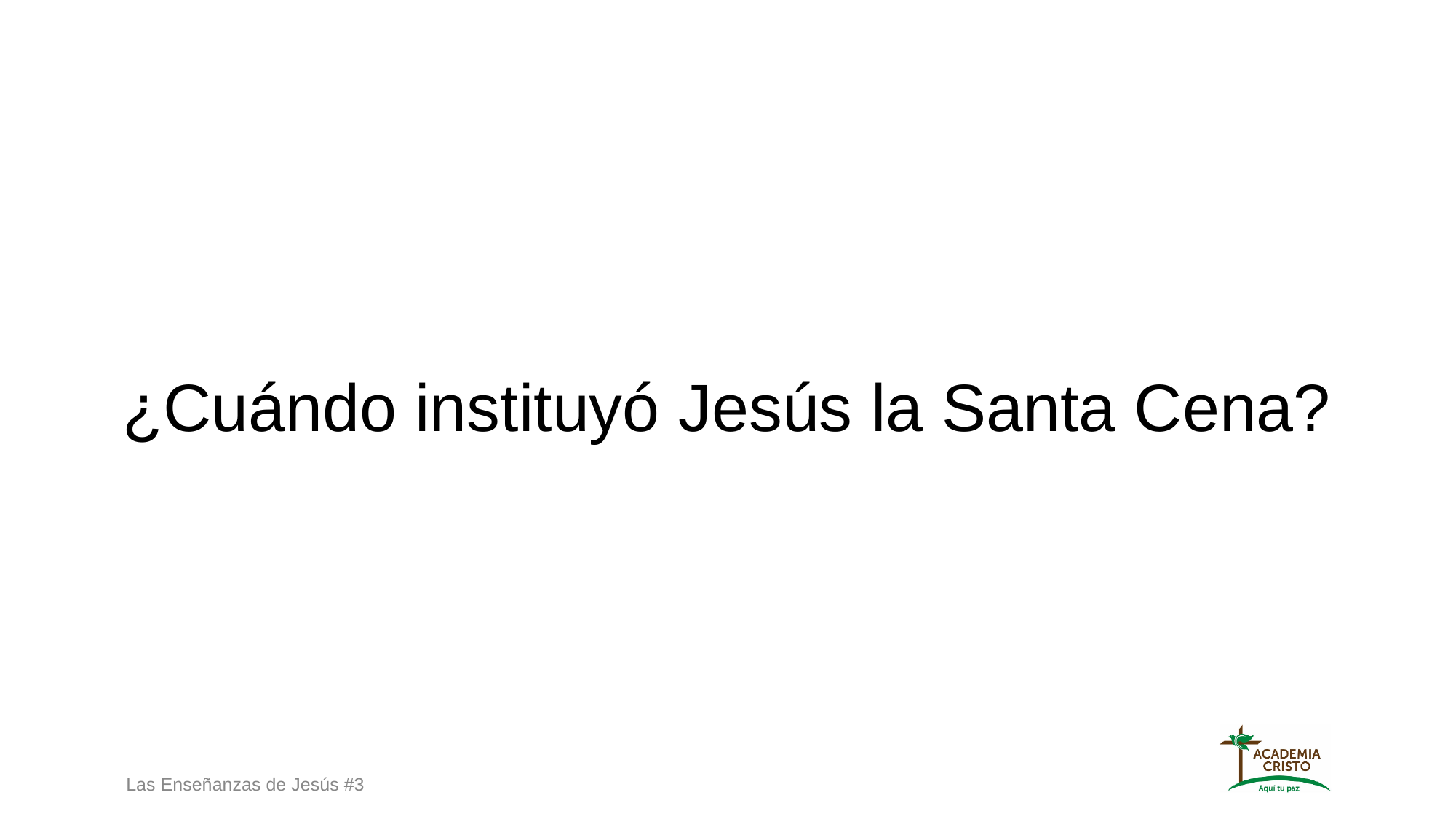

# ¿Cuándo instituyó Jesús la Santa Cena?
Las Enseñanzas de Jesús #3